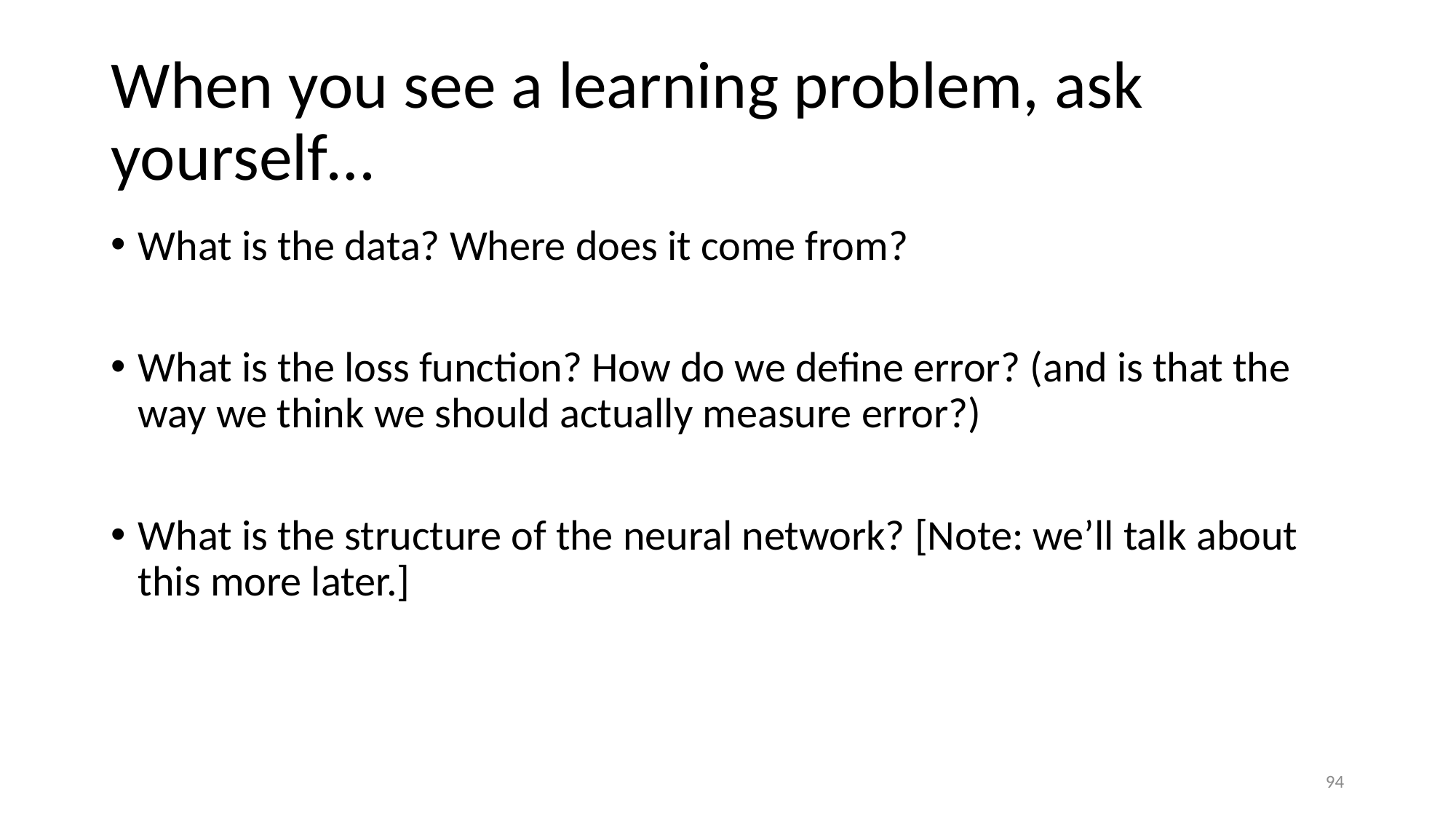

# When you see a learning problem, ask yourself…
What is the data? Where does it come from?

What is the loss function? How do we define error? (and is that the way we think we should actually measure error?)

What is the structure of the neural network? [Note: we’ll talk about this more later.]
94